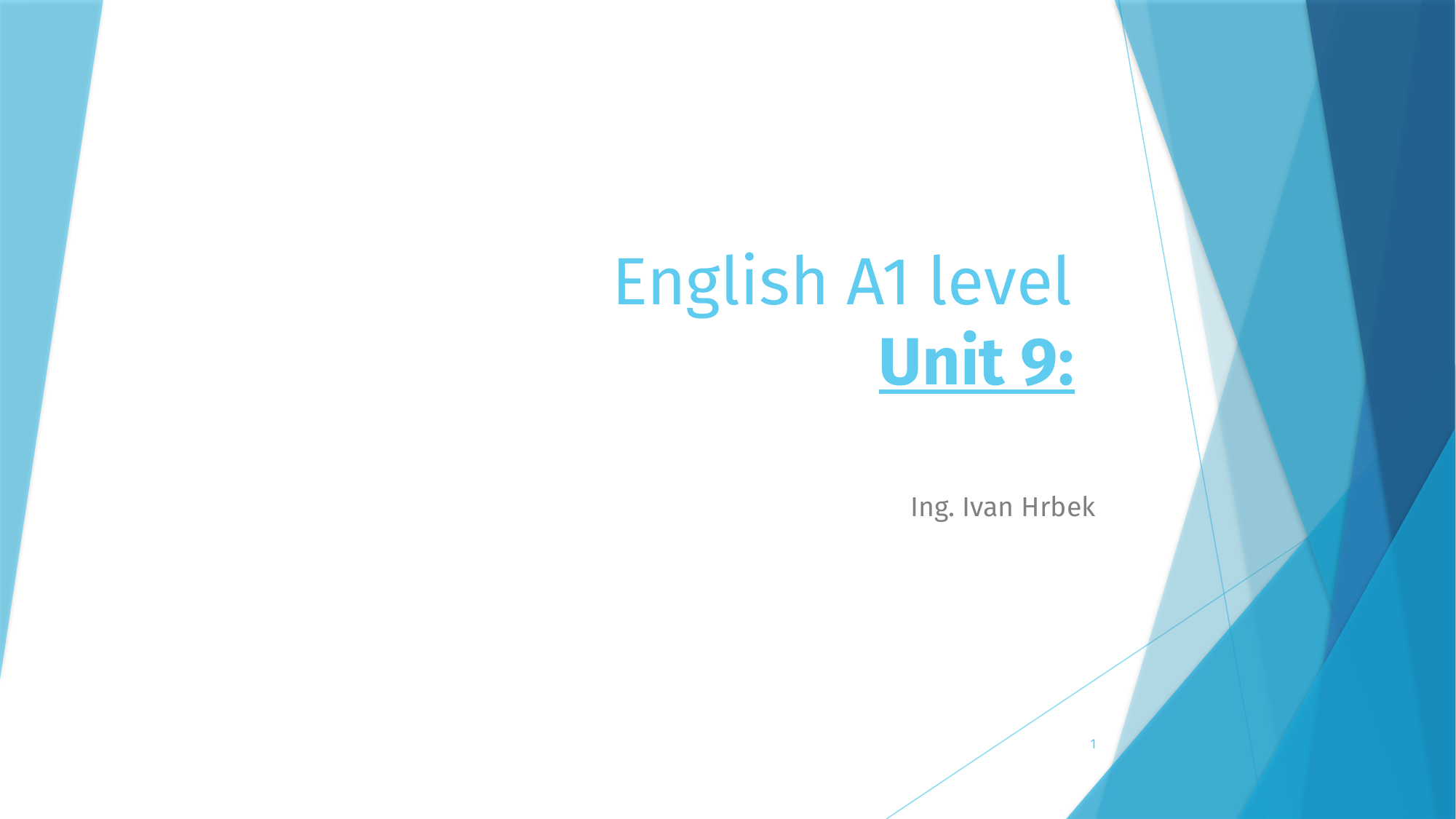

# English A1 level Unit 9:
Ing. Ivan Hrbek
1